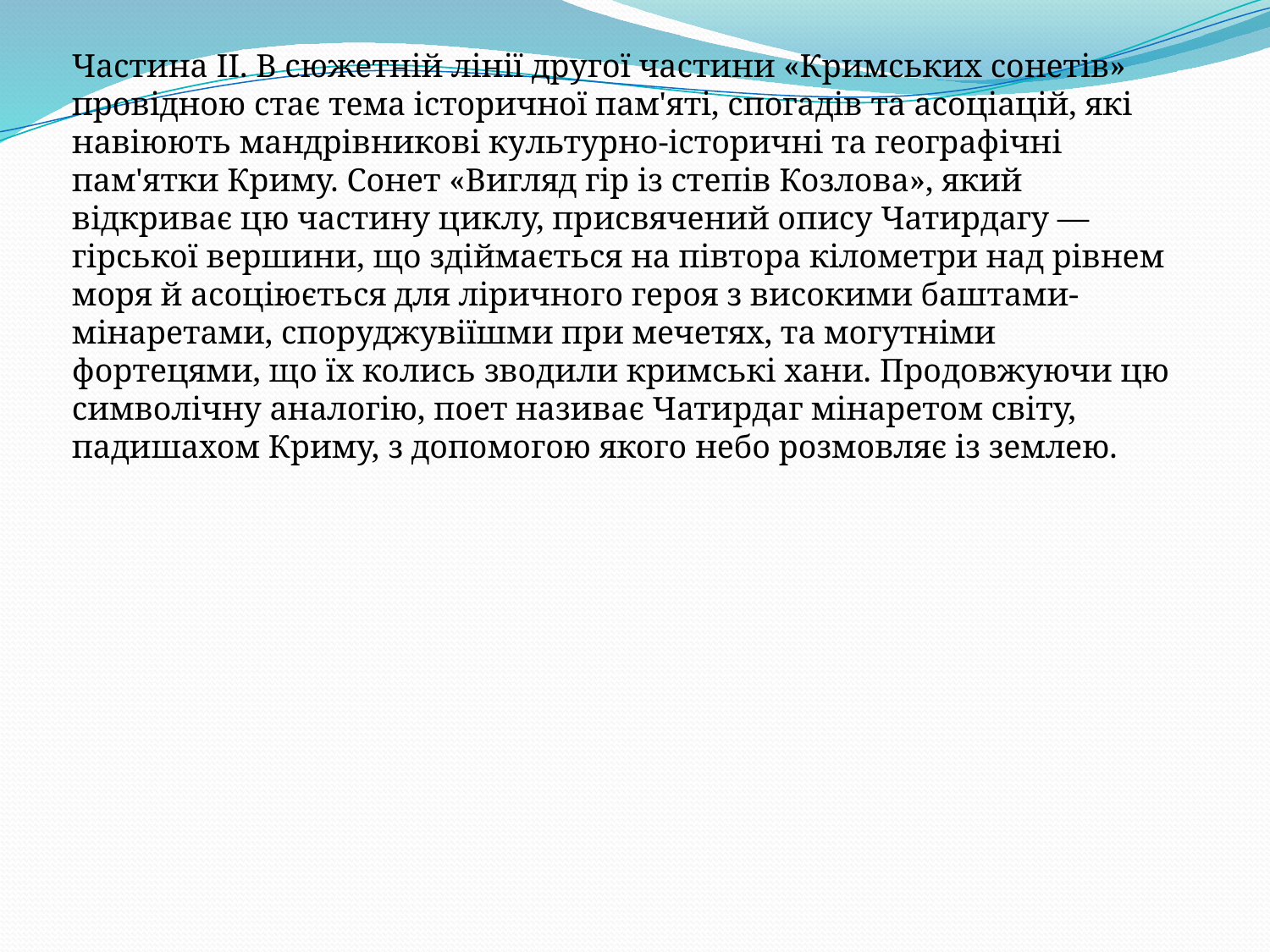

Частина II. В сюжетній лінії другої частини «Кримських сонетів» провідною стає тема історичної пам'яті, спогадів та асоціацій, які навіюють мандрівникові культурно-історичні та географічні пам'ятки Криму. Сонет «Вигляд гір із степів Козлова», який відкриває цю частину циклу, присвячений опису Чатирдагу — гірської вершини, що здіймається на півтора кілометри над рівнем моря й асоціюється для ліричного героя з високими баштами-мінаретами, споруджувіїшми при мечетях, та могутніми фортецями, що їх колись зводили кримські хани. Продовжуючи цю символічну аналогію, поет називає Чатирдаг мінаретом світу, падишахом Криму, з допомогою якого небо розмовляє із землею.